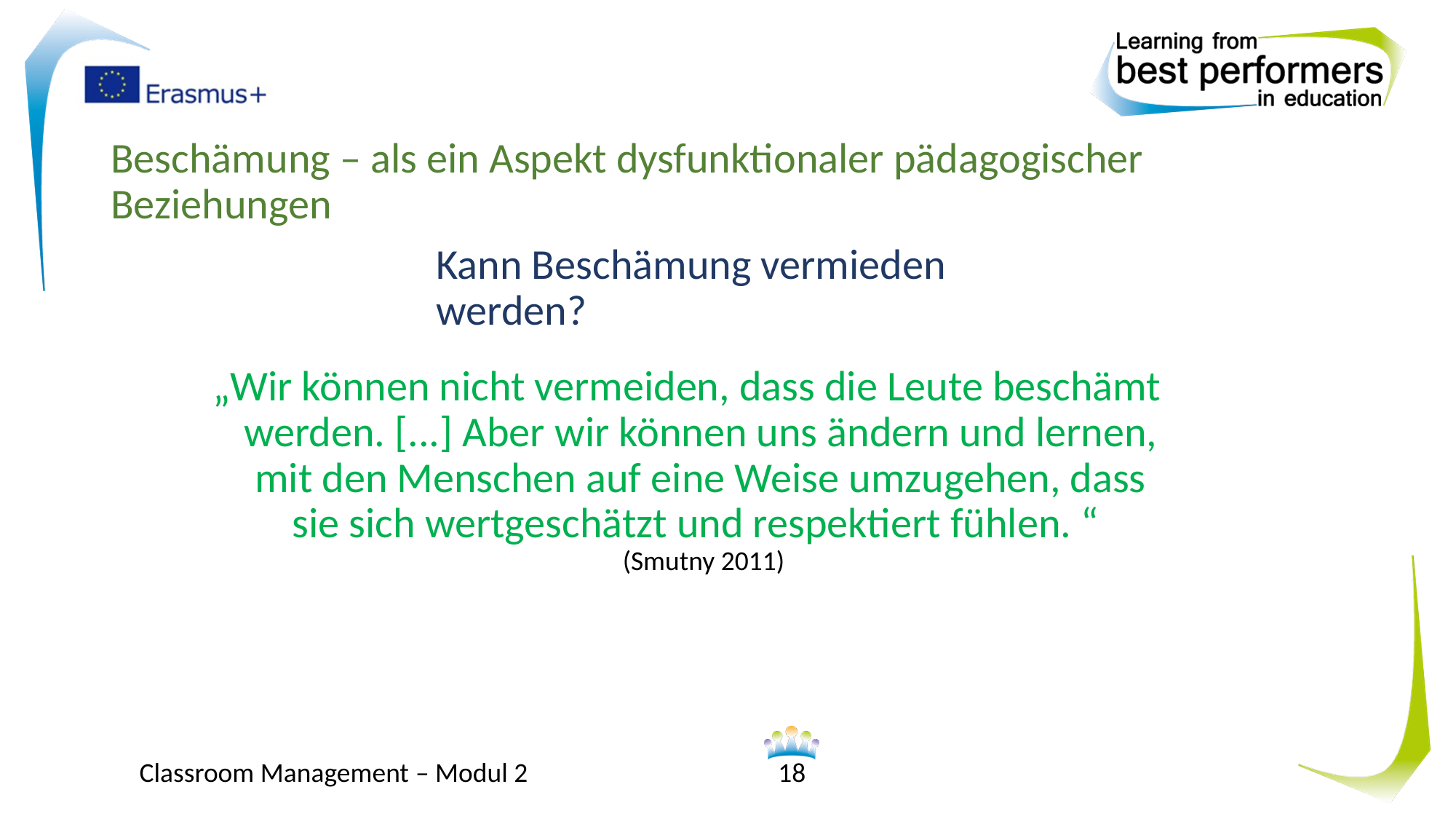

# Beschämung – als ein Aspekt dysfunktionaler pädagogischer Beziehungen
Kann Beschämung vermieden werden?

„Wir können nicht vermeiden, dass die Leute beschämt werden. [...] Aber wir können uns ändern und lernen, mit den Menschen auf eine Weise umzugehen, dass sie sich wertgeschätzt und respektiert fühlen. “
 (Smutny 2011)
Classroom Management – Modul 2

18